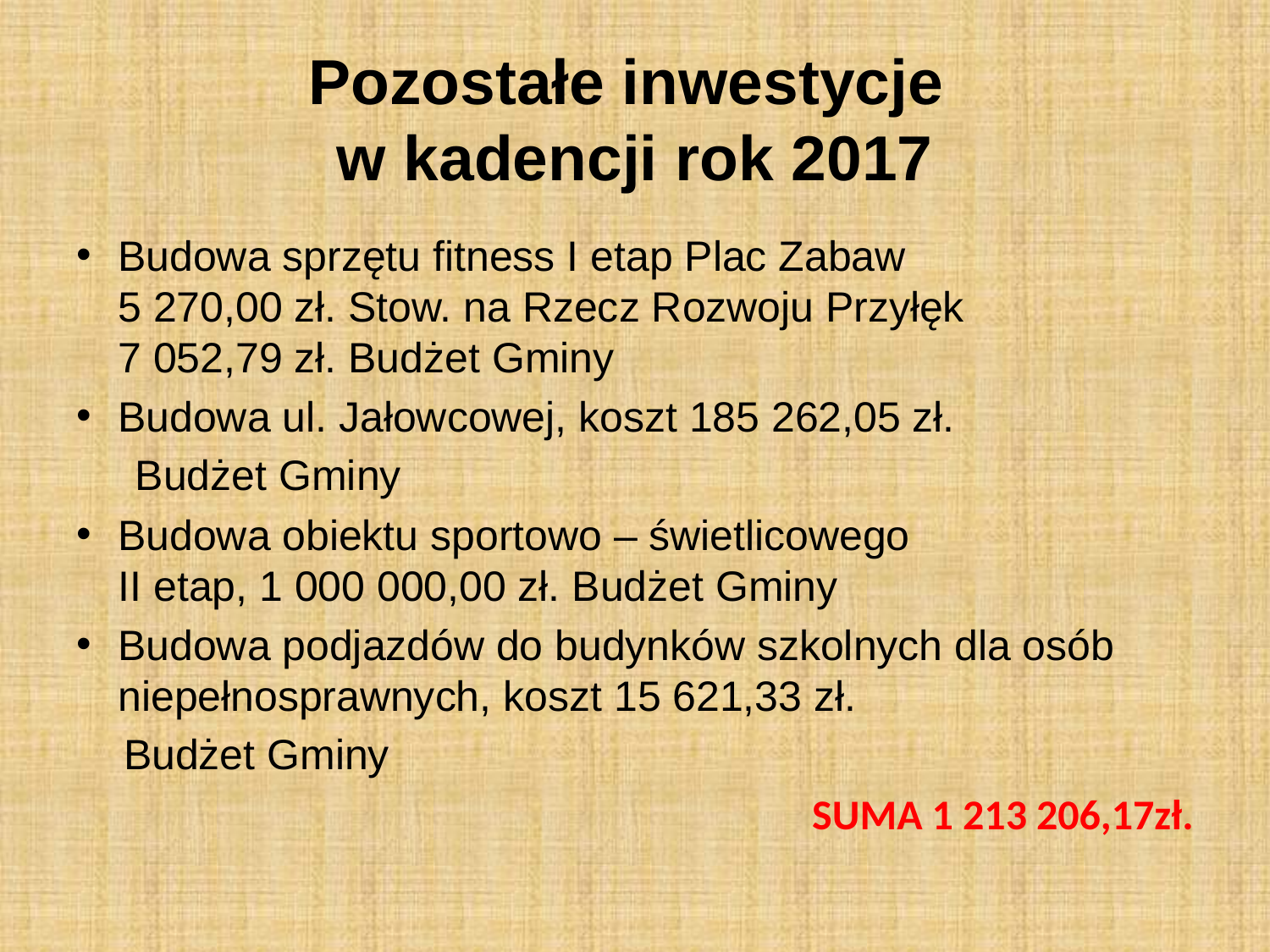

# Pozostałe inwestycje w kadencji rok 2017
Budowa sprzętu fitness I etap Plac Zabaw
5 270,00 zł. Stow. na Rzecz Rozwoju Przyłęk
7 052,79 zł. Budżet Gminy
Budowa ul. Jałowcowej, koszt 185 262,05 zł.
     Budżet Gminy
Budowa obiektu sportowo – świetlicowego
II etap, 1 000 000,00 zł. Budżet Gminy
Budowa podjazdów do budynków szkolnych dla osób niepełnosprawnych, koszt 15 621,33 zł.
    Budżet Gminy
SUMA 1 213 206,17zł.